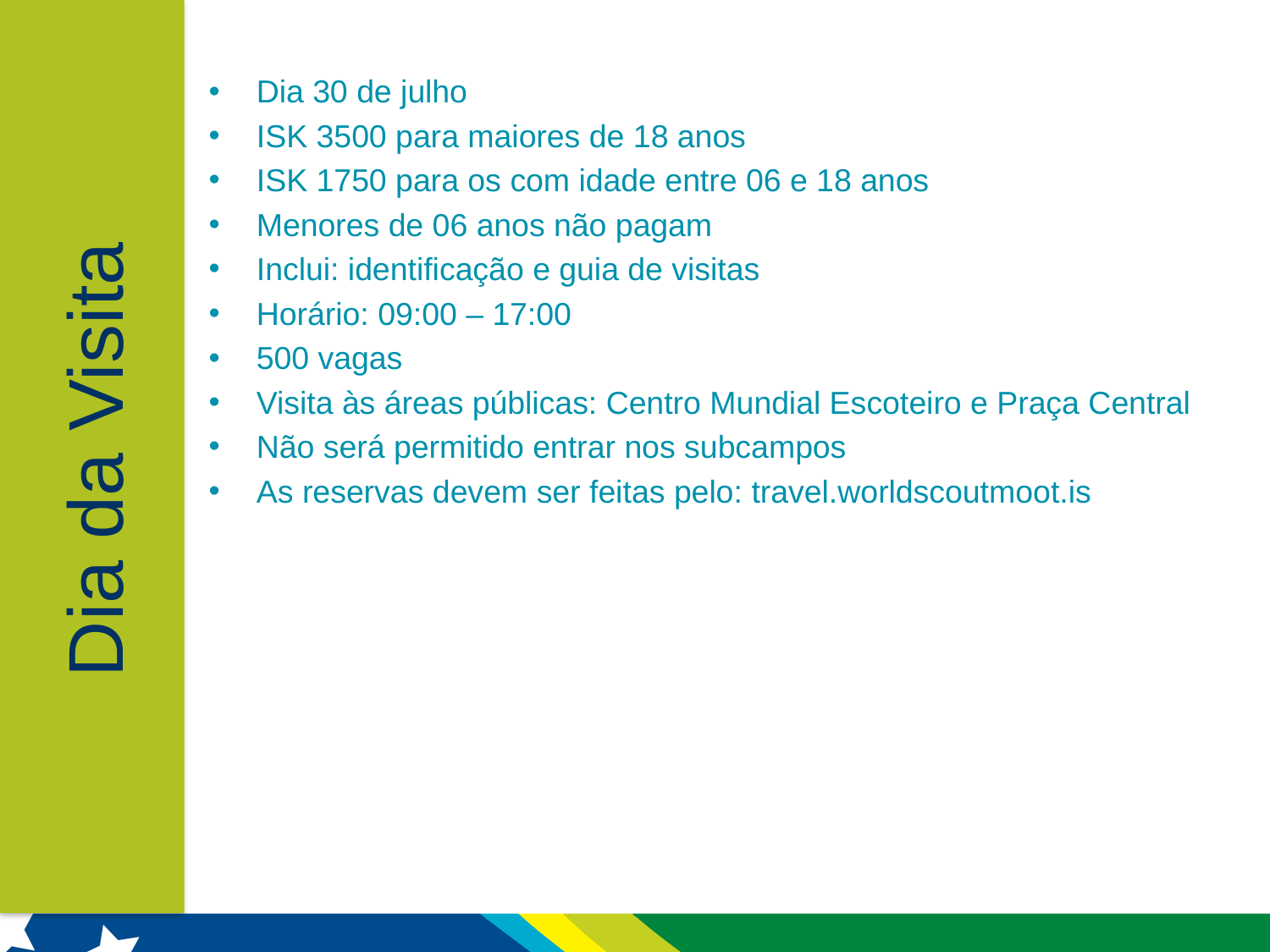

Dia 30 de julho
ISK 3500 para maiores de 18 anos
ISK 1750 para os com idade entre 06 e 18 anos
Menores de 06 anos não pagam
Inclui: identificação e guia de visitas
Horário: 09:00 – 17:00
500 vagas
Visita às áreas públicas: Centro Mundial Escoteiro e Praça Central
Não será permitido entrar nos subcampos
As reservas devem ser feitas pelo: travel.worldscoutmoot.is

Dia da Visita